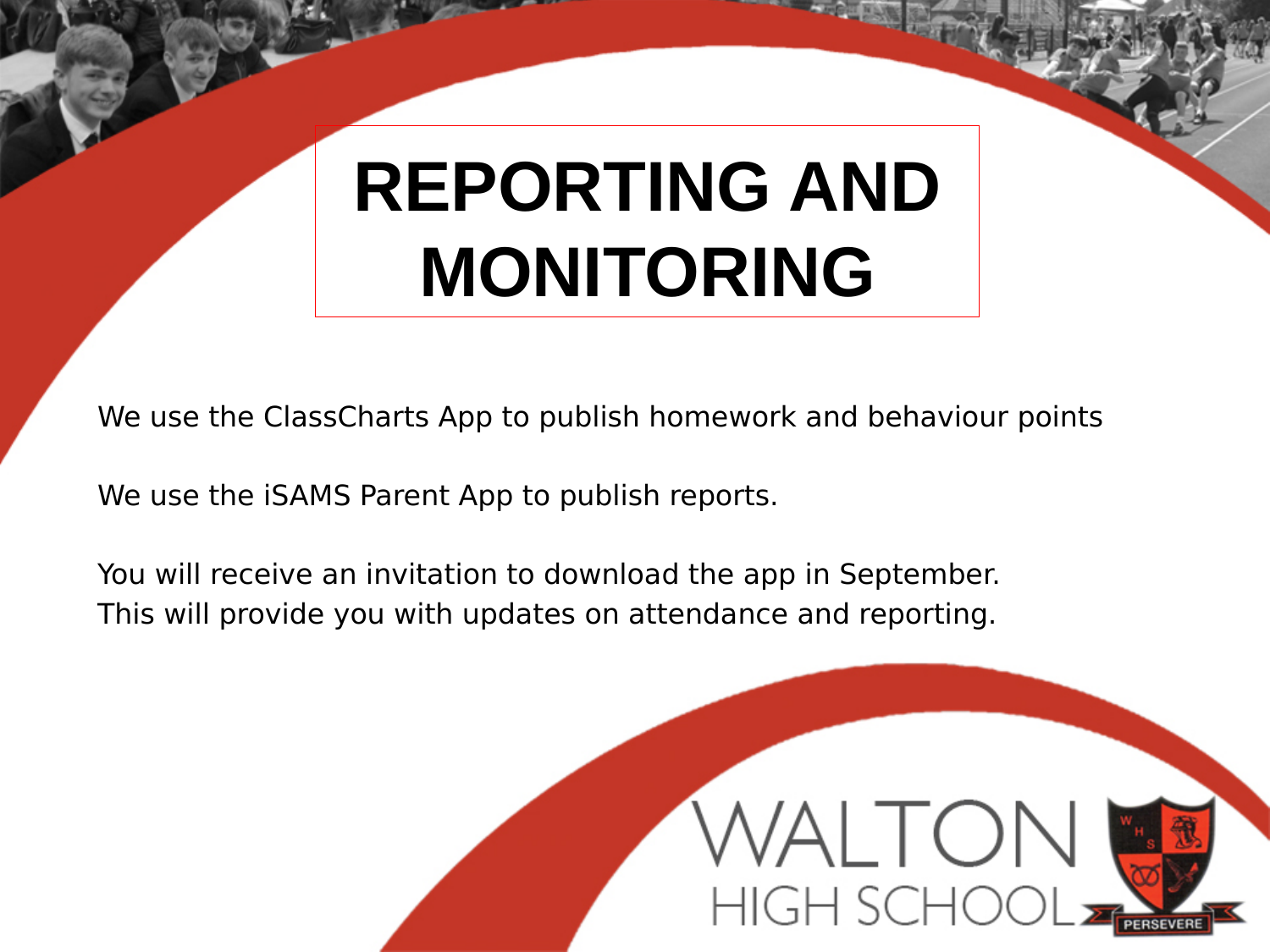

# REPORTING AND MONITORING
We use the ClassCharts App to publish homework and behaviour points

We use the iSAMS Parent App to publish reports.

You will receive an invitation to download the app in September.
This will provide you with updates on attendance and reporting.